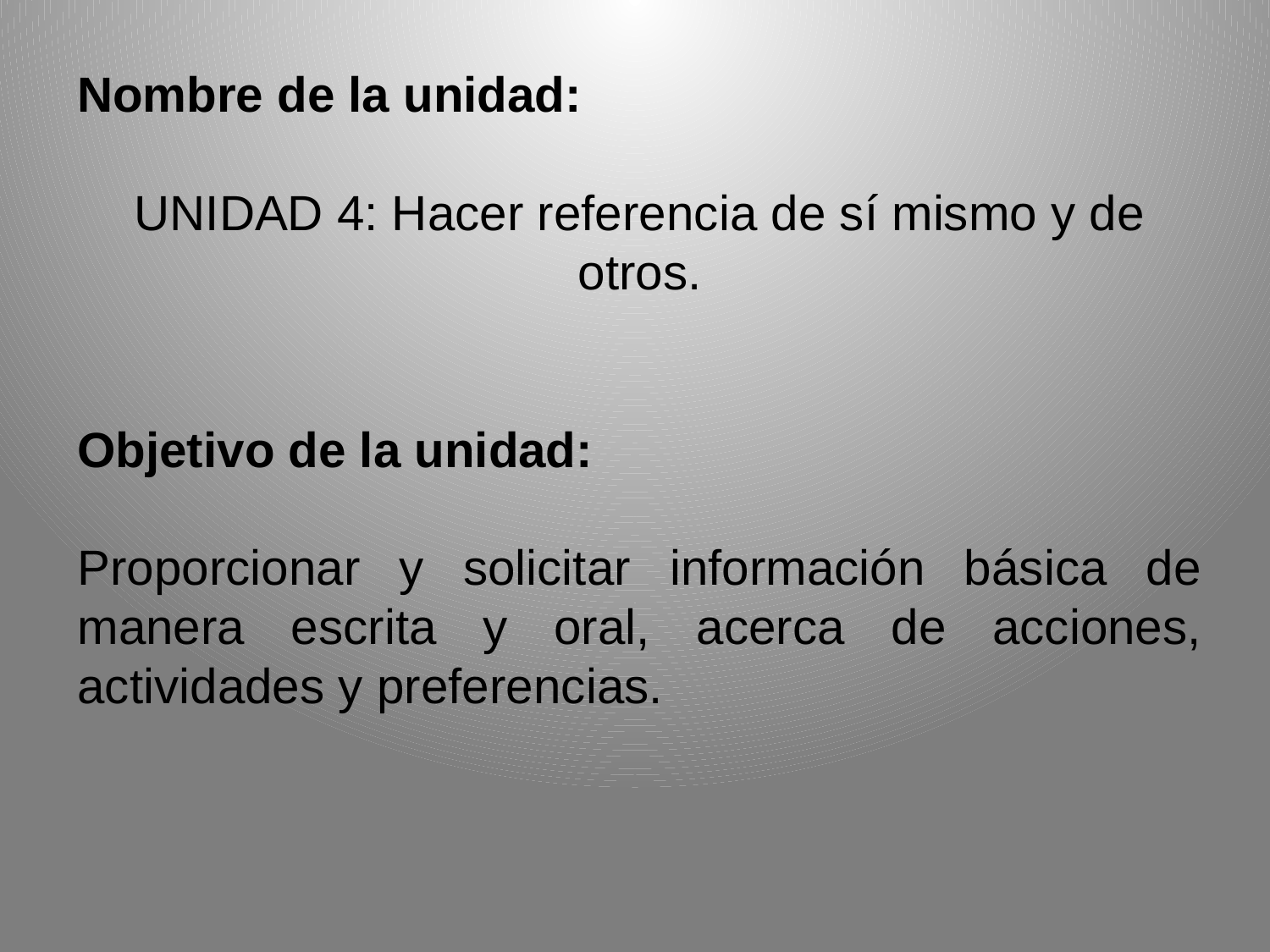

Nombre de la unidad:

UNIDAD 4: Hacer referencia de sí mismo y de otros.

Objetivo de la unidad:

Proporcionar y solicitar información básica de manera escrita y oral, acerca de acciones, actividades y preferencias.